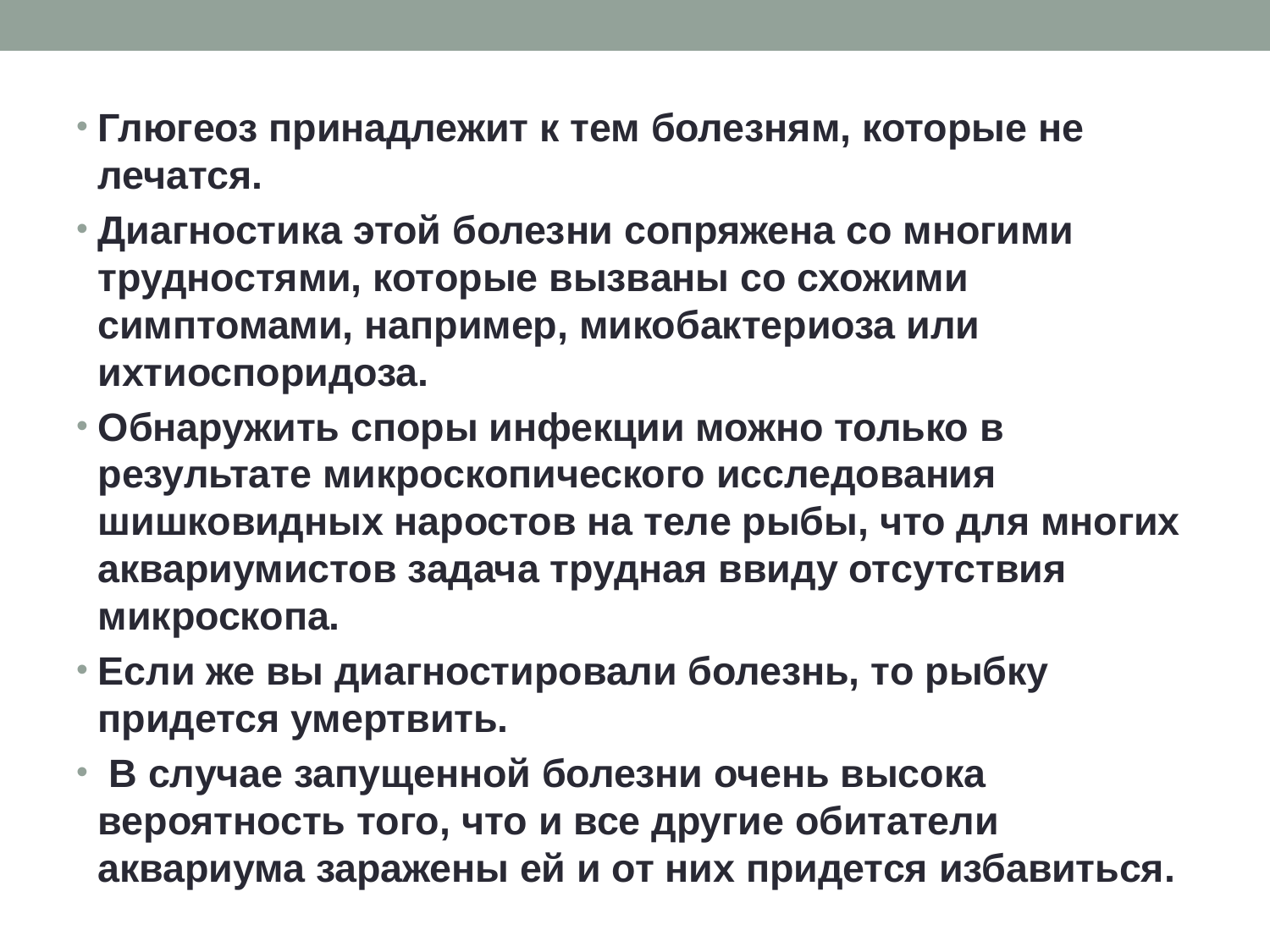

#
Глюгеоз принадлежит к тем болезням, которые не лечатся.
Диагностика этой болезни сопряжена со многими трудностями, которые вызваны со схожими симптомами, например, микобактериоза или ихтиоспоридоза.
Обнаружить споры инфекции можно только в результате микроскопического исследования шишковидных наростов на теле рыбы, что для многих аквариумистов задача трудная ввиду отсутствия микроскопа.
Если же вы диагностировали болезнь, то рыбку придется умертвить.
 В случае запущенной болезни очень высока вероятность того, что и все другие обитатели аквариума заражены ей и от них придется избавиться.